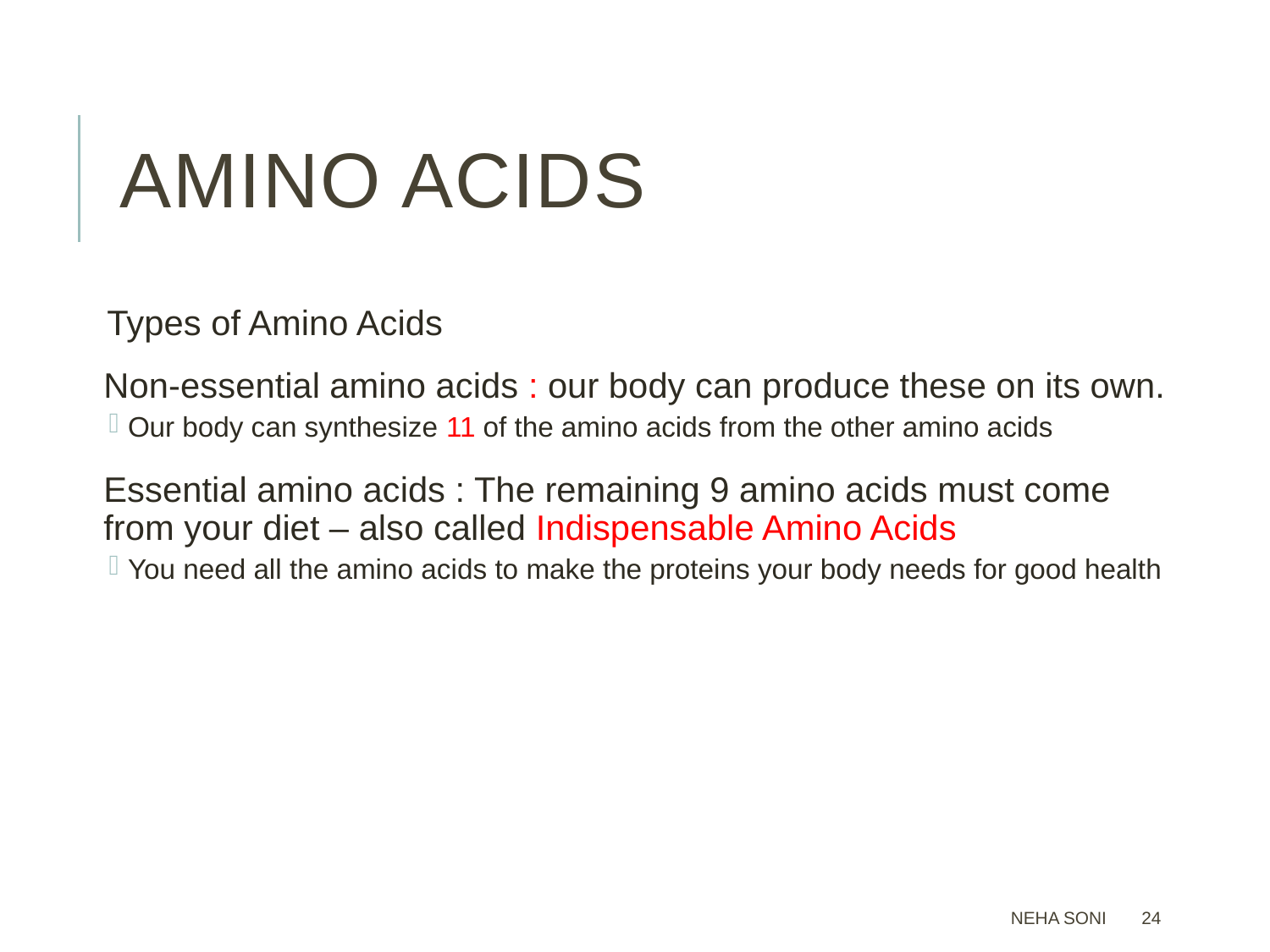

# Amino Acids
Types of Amino Acids
Non-essential amino acids : our body can produce these on its own.
Our body can synthesize 11 of the amino acids from the other amino acids
Essential amino acids : The remaining 9 amino acids must come from your diet – also called Indispensable Amino Acids
You need all the amino acids to make the proteins your body needs for good health

Neha Soni
24